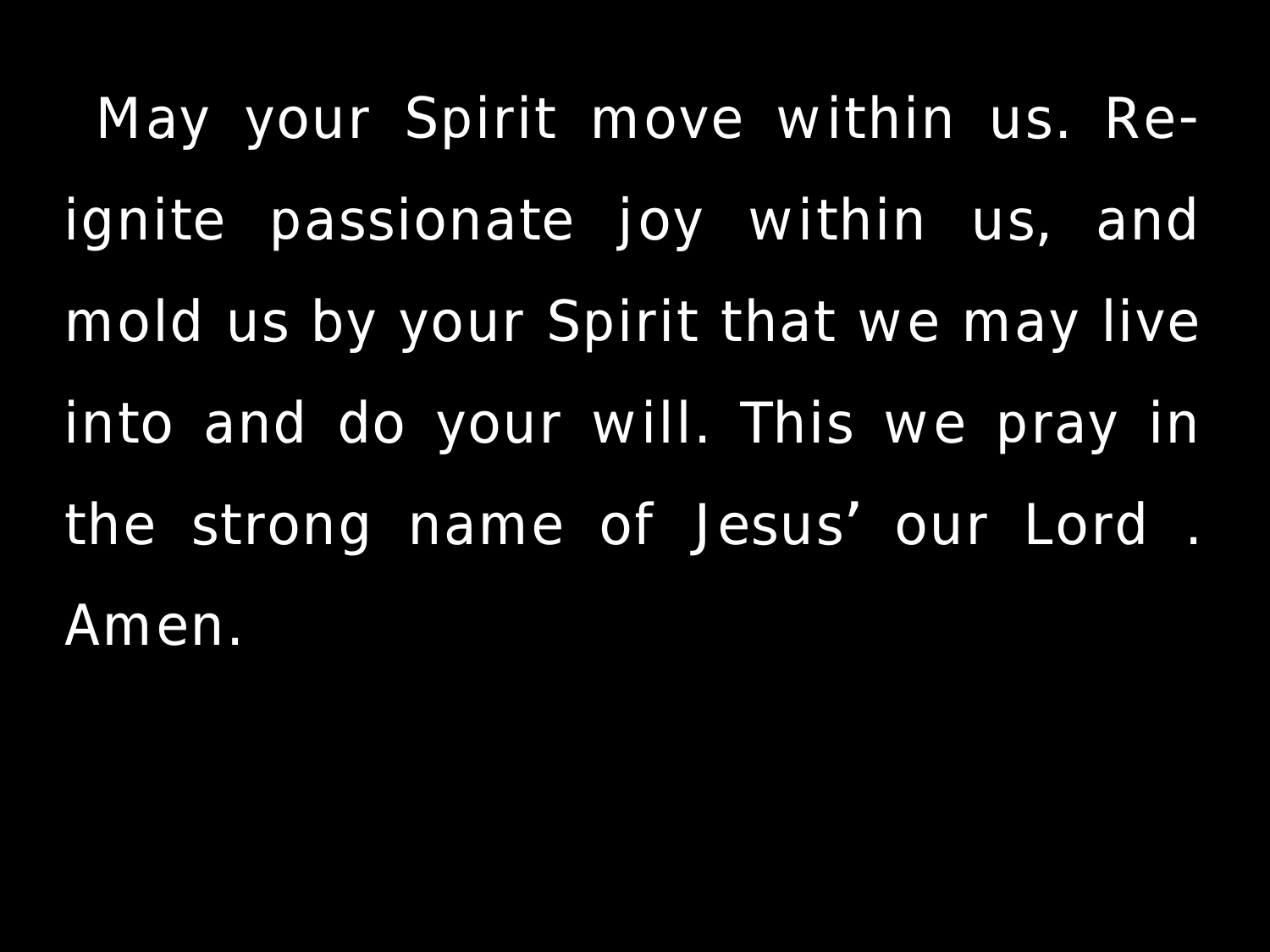

May your Spirit move within us. Re-ignite passionate joy within us, and mold us by your Spirit that we may live into and do your will. This we pray in the strong name of Jesus’ our Lord . Amen.